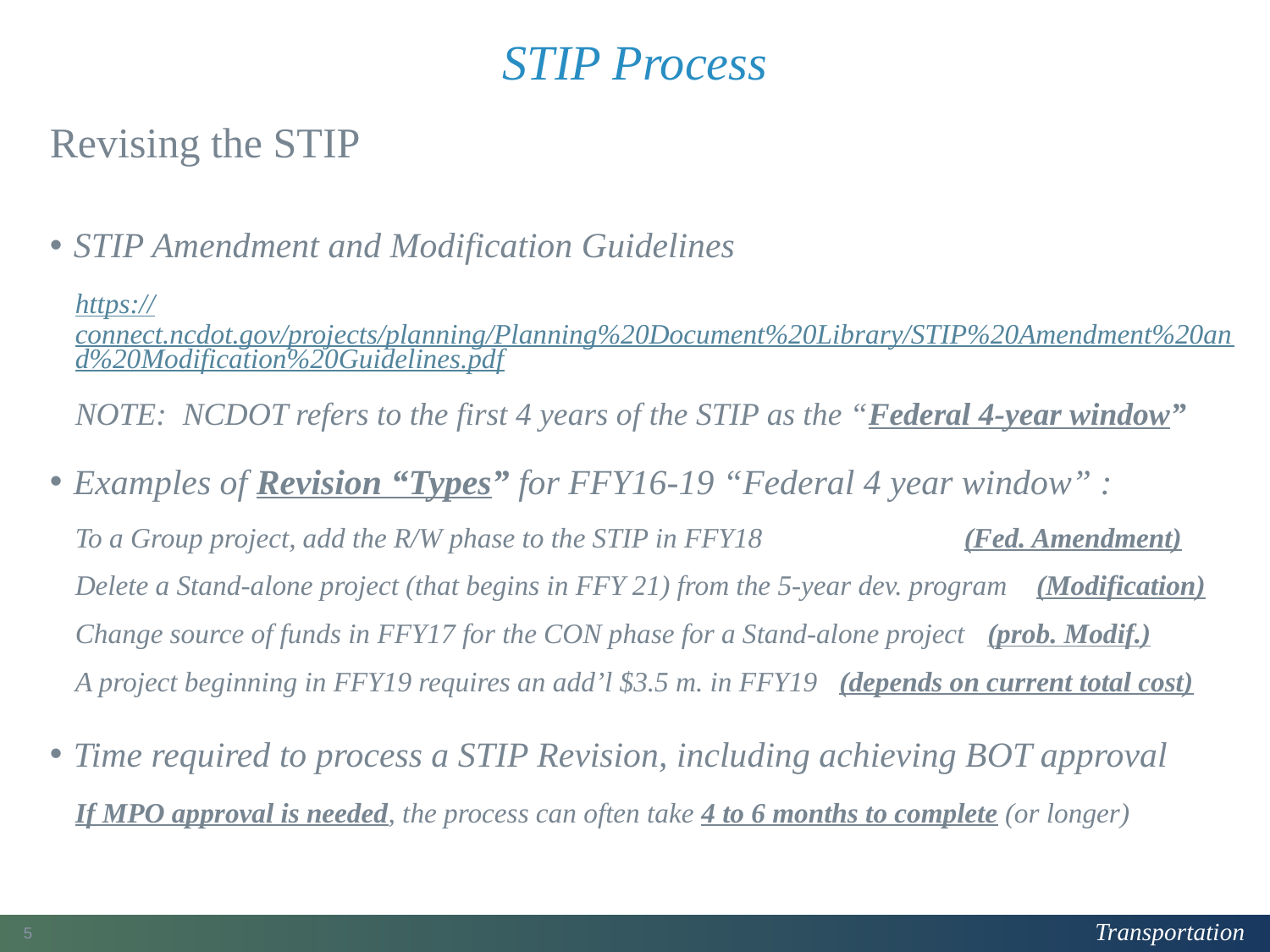

# STIP Process
Revising the STIP

STIP Amendment and Modification Guidelines
https://connect.ncdot.gov/projects/planning/Planning%20Document%20Library/STIP%20Amendment%20and%20Modification%20Guidelines.pdf
NOTE:  NCDOT refers to the first 4 years of the STIP as the “Federal 4-year window”
Examples of Revision “Types” for FFY16-19 “Federal 4 year window” :
To a Group project, add the R/W phase to the STIP in FFY18		(Fed. Amendment)
Delete a Stand-alone project (that begins in FFY 21) from the 5-year dev. program    (Modification)
Change source of funds in FFY17 for the CON phase for a Stand-alone project   (prob. Modif.)
A project beginning in FFY19 requires an add’l $3.5 m. in FFY19   (depends on current total cost)
Time required to process a STIP Revision, including achieving BOT approval
If MPO approval is needed, the process can often take 4 to 6 months to complete (or longer)

5